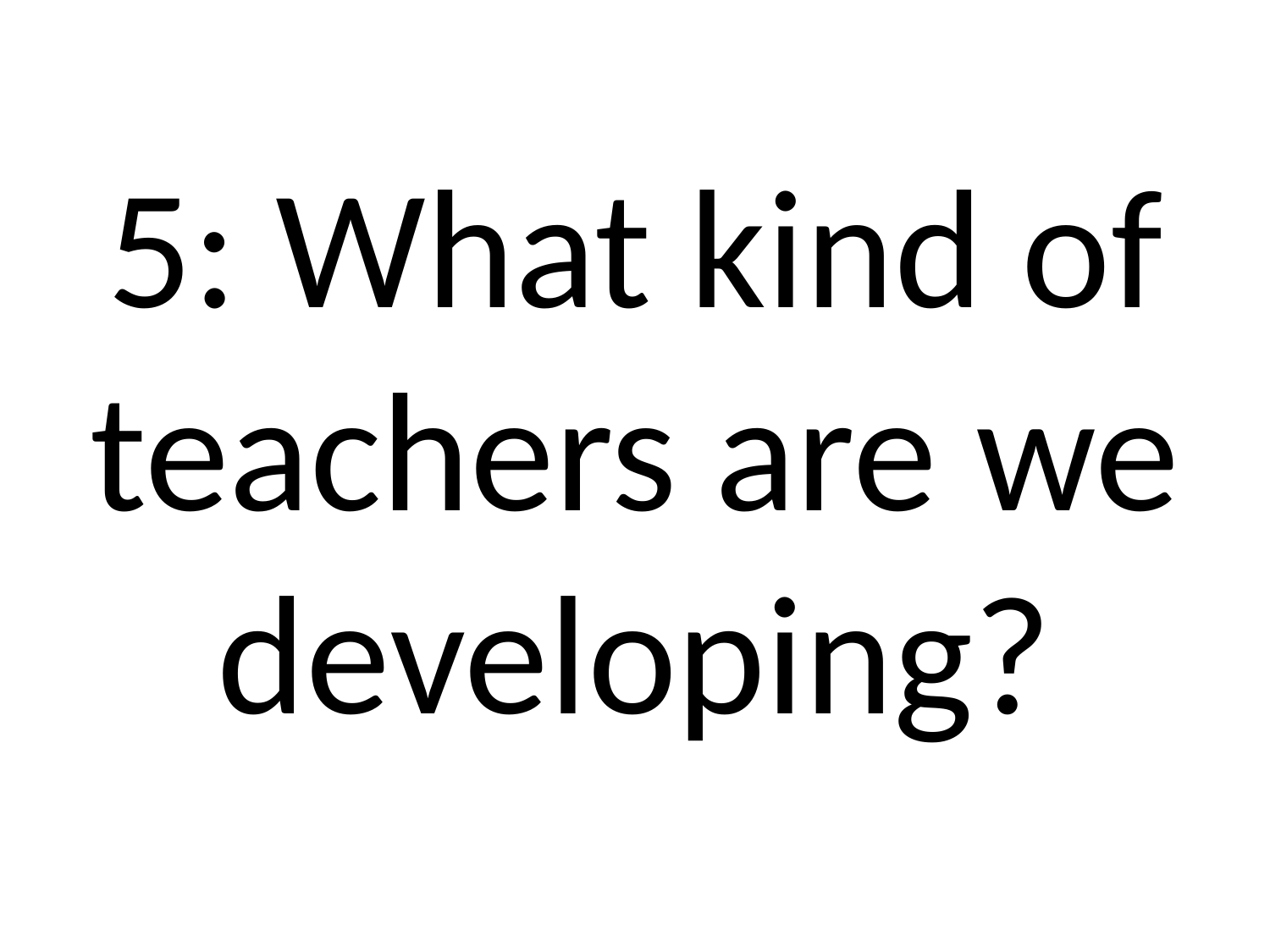

5: What kind of teachers are we developing?